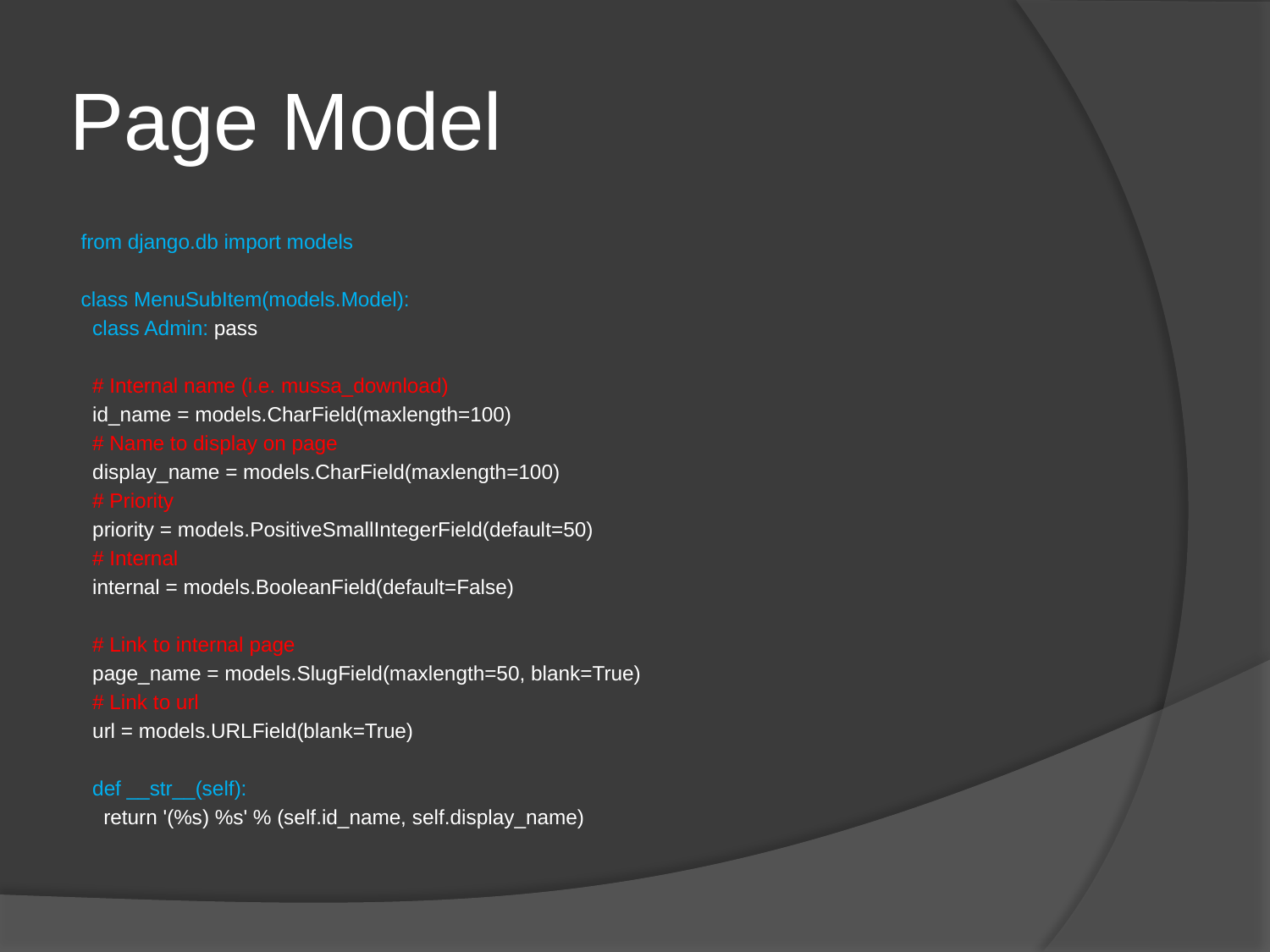

# Page Model
from django.db import models

class MenuSubItem(models.Model):
  class Admin: pass

  # Internal name (i.e. mussa_download)
  id_name = models.CharField(maxlength=100)
  # Name to display on page
  display_name = models.CharField(maxlength=100)
  # Priority
  priority = models.PositiveSmallIntegerField(default=50)
  # Internal
  internal = models.BooleanField(default=False)

  # Link to internal page
  page_name = models.SlugField(maxlength=50, blank=True)
  # Link to url
  url = models.URLField(blank=True)

  def __str__(self):
    return '(%s) %s' % (self.id_name, self.display_name)